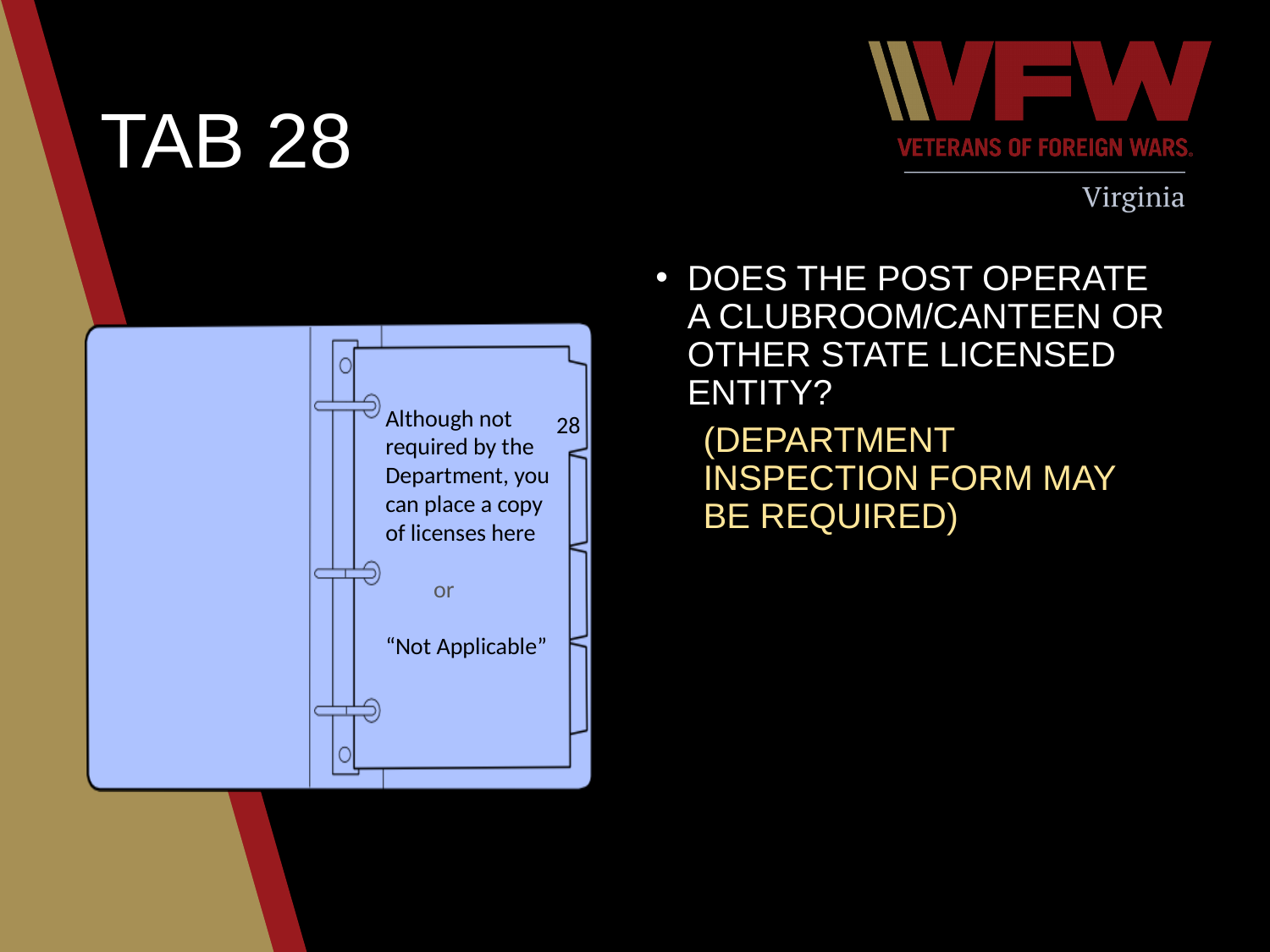

# Tab 28
Does the Post operate a clubroom/canteen or other state licensed entity?
(Department Inspection Form May Be Required)
Although not required by the Department, you can place a copy of licenses here

	or

“Not Applicable”
28